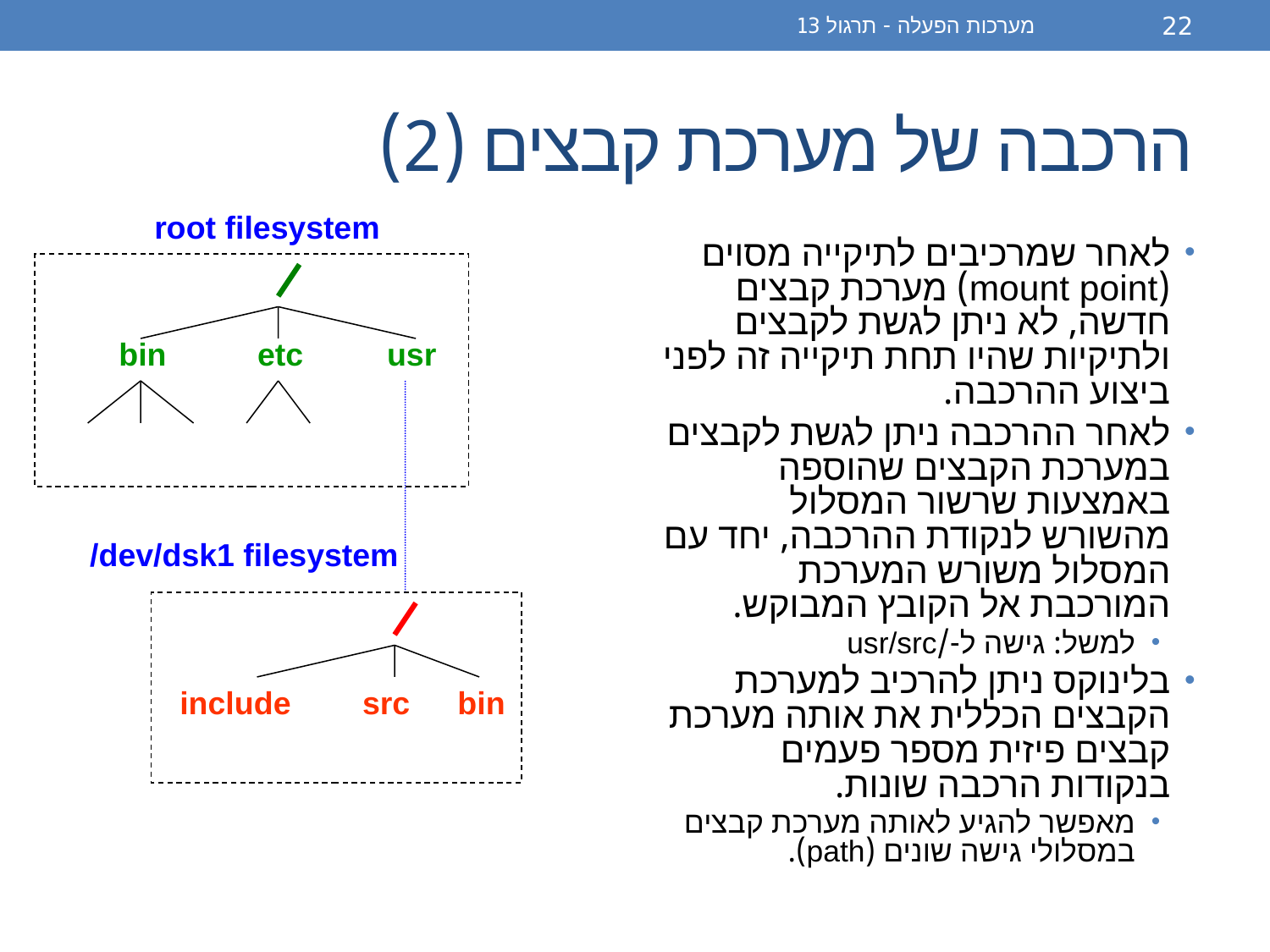

מערכות הפעלה - תרגול 13
22
# הרכבה של מערכת קבצים (2)
root filesystem
לאחר שמרכיבים לתיקייה מסוים (mount point) מערכת קבצים חדשה, לא ניתן לגשת לקבצים ולתיקיות שהיו תחת תיקייה זה לפני ביצוע ההרכבה.
לאחר ההרכבה ניתן לגשת לקבצים במערכת הקבצים שהוספה באמצעות שרשור המסלול מהשורש לנקודת ההרכבה, יחד עם המסלול משורש המערכת המורכבת אל הקובץ המבוקש.
למשל: גישה ל-/usr/src
בלינוקס ניתן להרכיב למערכת הקבצים הכללית את אותה מערכת קבצים פיזית מספר פעמים בנקודות הרכבה שונות.
מאפשר להגיע לאותה מערכת קבצים במסלולי גישה שונים (path).

bin
etc
usr

/dev/dsk1 filesystem

include
src
bin